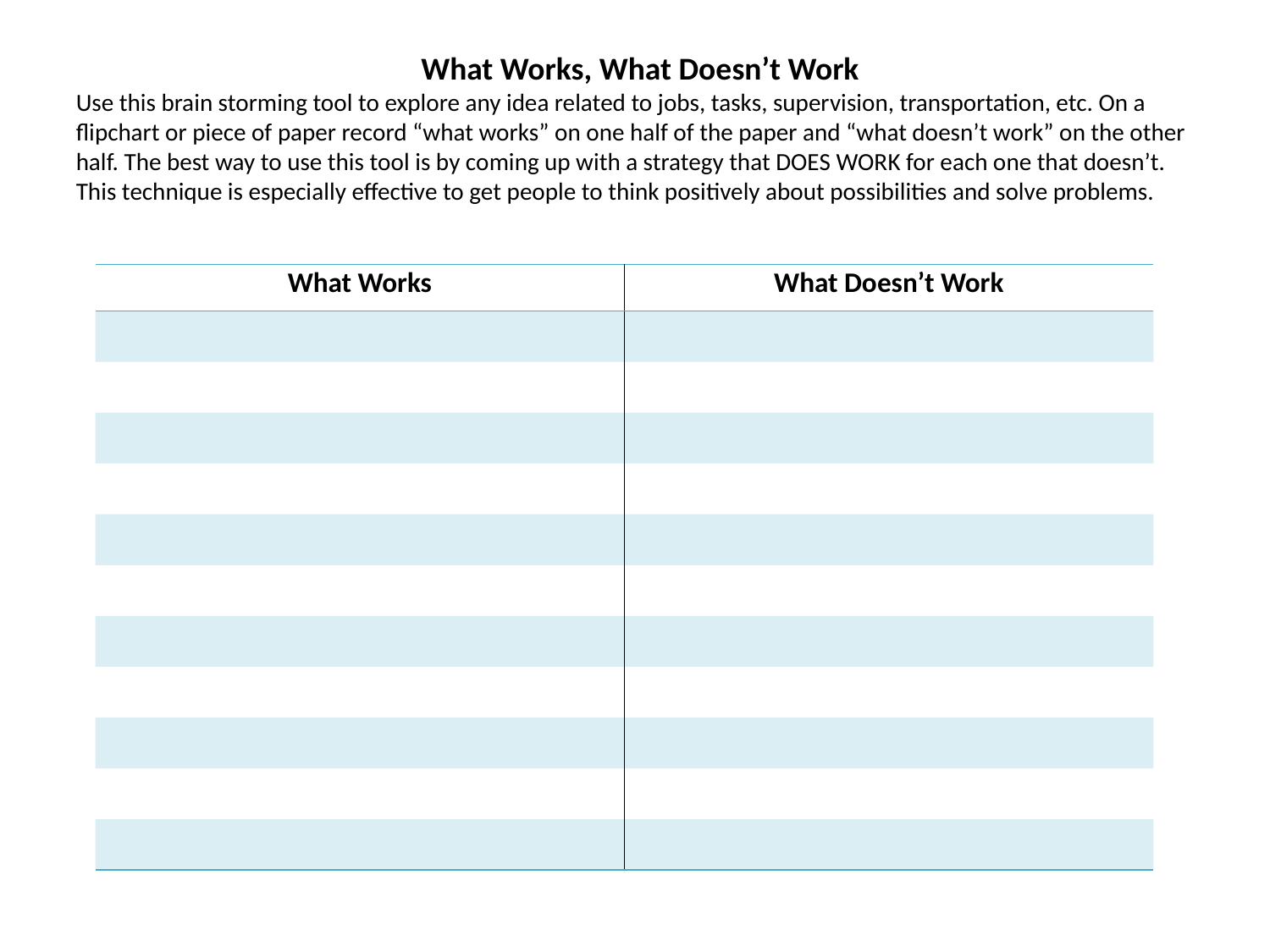

What Works, What Doesn’t Work
Use this brain storming tool to explore any idea related to jobs, tasks, supervision, transportation, etc. On a flipchart or piece of paper record “what works” on one half of the paper and “what doesn’t work” on the other half. The best way to use this tool is by coming up with a strategy that DOES WORK for each one that doesn’t. This technique is especially effective to get people to think positively about possibilities and solve problems.
| What Works | What Doesn’t Work |
| --- | --- |
|  |  |
|  |  |
|  |  |
|  |  |
|  |  |
|  |  |
|  |  |
|  |  |
|  |  |
|  |  |
|  |  |